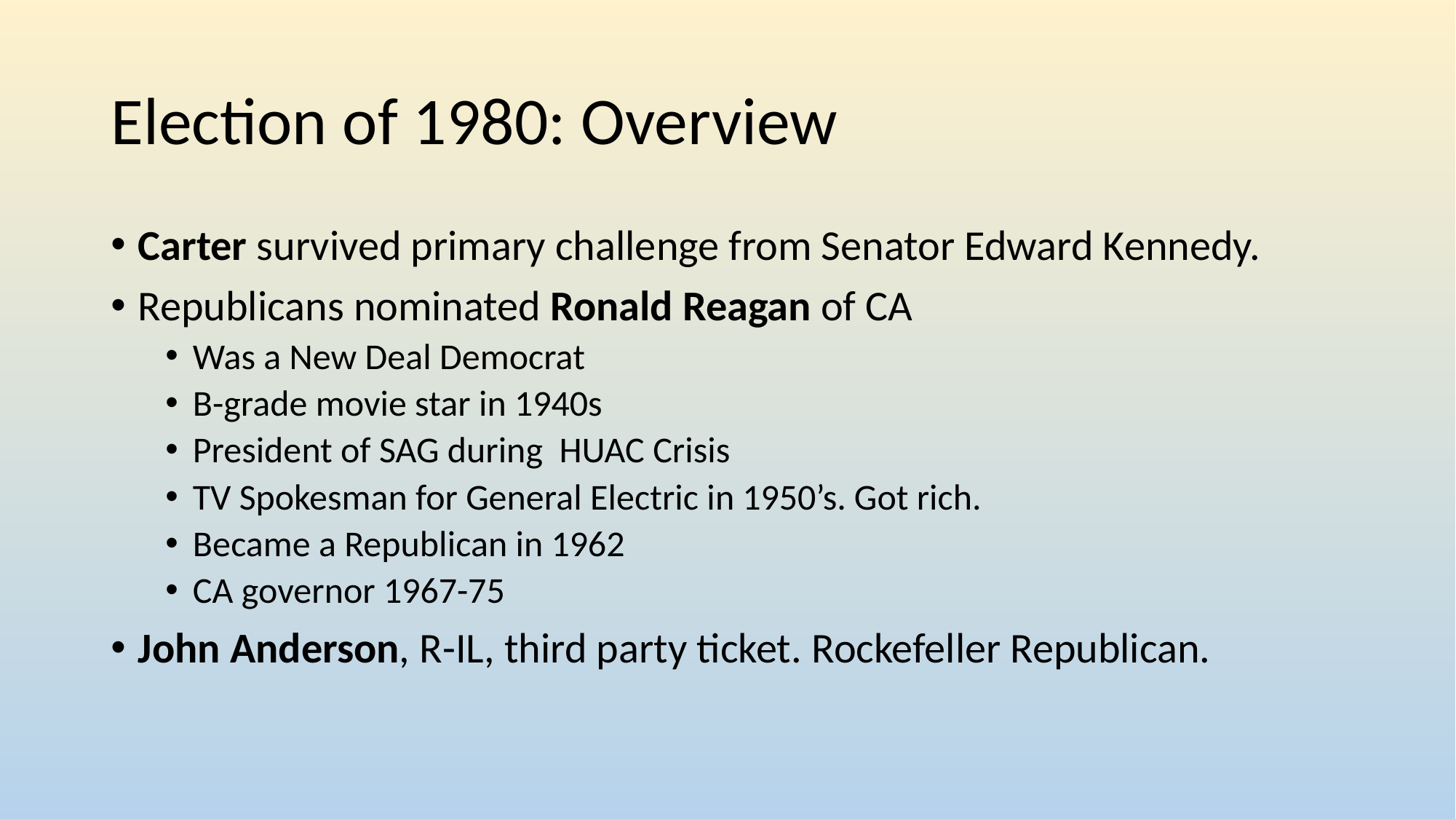

# Election of 1980: Overview
Carter survived primary challenge from Senator Edward Kennedy.
Republicans nominated Ronald Reagan of CA
Was a New Deal Democrat
B-grade movie star in 1940s
President of SAG during  HUAC Crisis
TV Spokesman for General Electric in 1950’s. Got rich.
Became a Republican in 1962
CA governor 1967-75
John Anderson, R-IL, third party ticket. Rockefeller Republican.